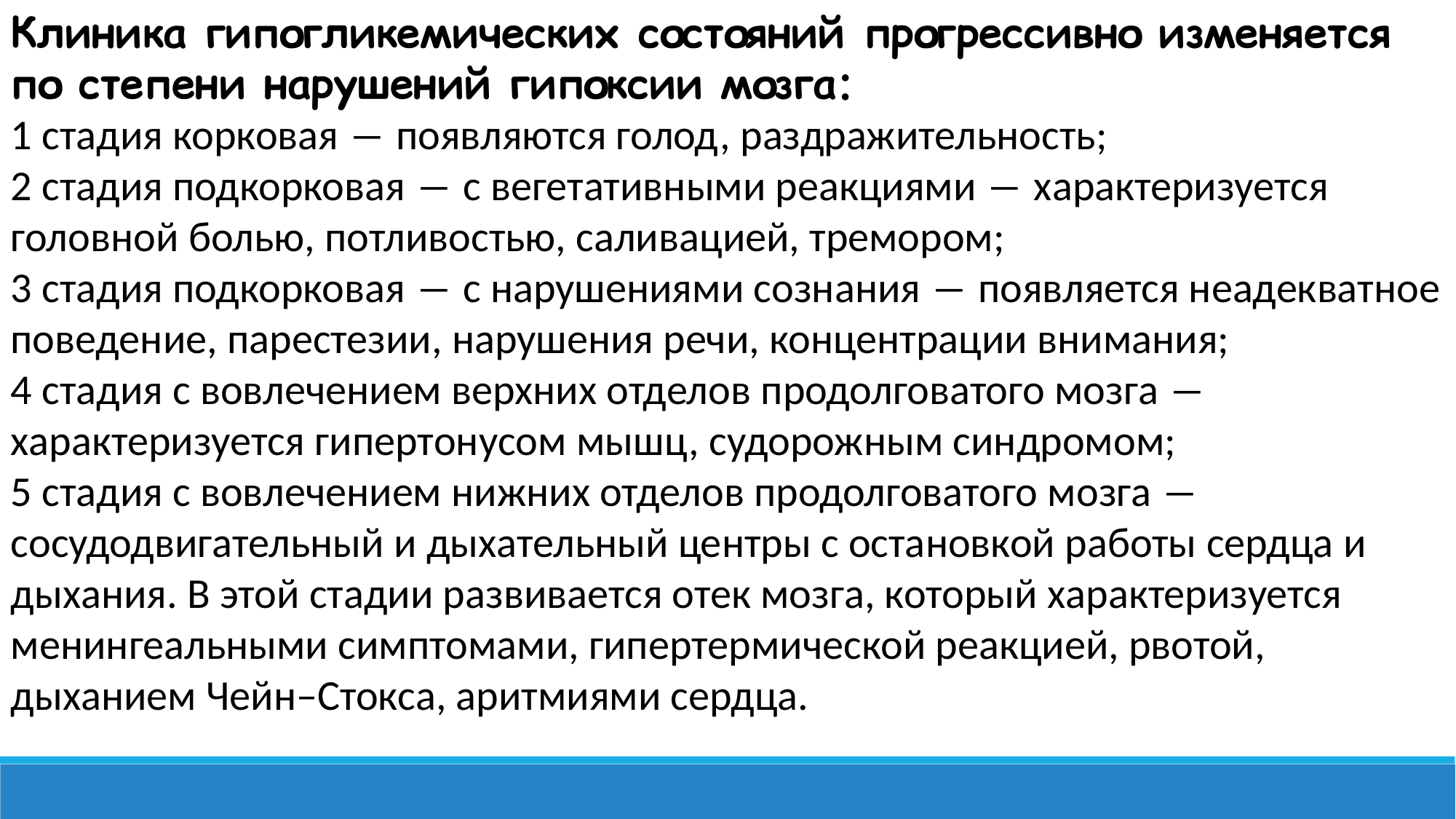

Клиника гипогликемических состояний прогрессивно изменяется по степени нарушений гипоксии мозга:
1 стадия корковая ― появляются голод, раздражительность;
2 стадия подкорковая ― с вегетативными реакциями ― характеризуется головной болью, потливостью, саливацией, тремором;
3 стадия подкорковая ― с нарушениями сознания ― появляется неадекватное поведение, парестезии, нарушения речи, концентрации внимания;
4 стадия с вовлечением верхних отделов продолговатого мозга ― характеризуется гипертонусом мышц, судорожным синдромом;
5 стадия с вовлечением нижних отделов продолговатого мозга ― сосудодвигательный и дыхательный центры с остановкой работы сердца и дыхания. В этой стадии развивается отек мозга, который характеризуется менингеальными симптомами, гипертермической реакцией, рвотой, дыханием Чейн–Стокса, аритмиями сердца.